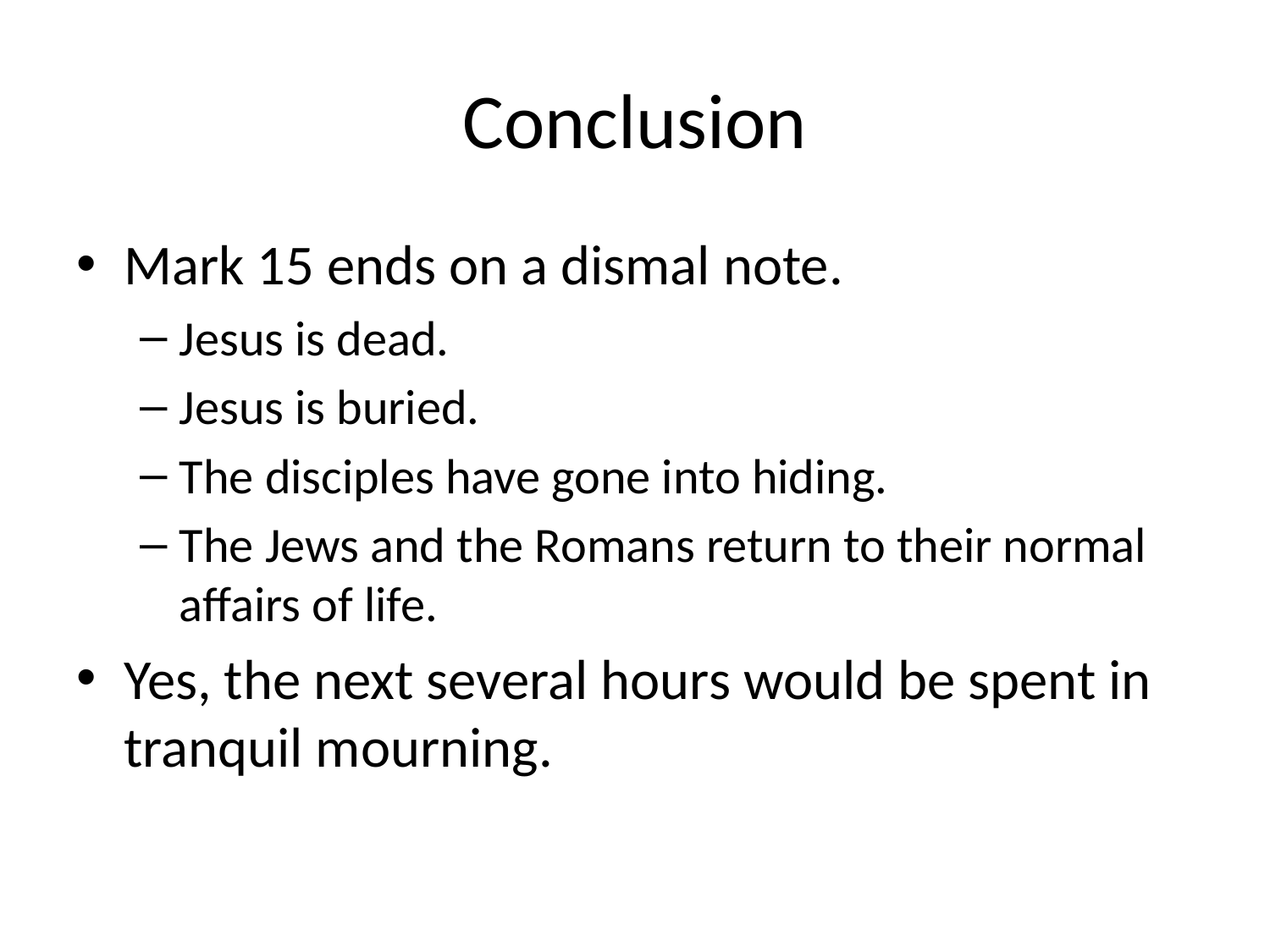

# Conclusion
Mark 15 ends on a dismal note.
Jesus is dead.
Jesus is buried.
The disciples have gone into hiding.
The Jews and the Romans return to their normal affairs of life.
Yes, the next several hours would be spent in tranquil mourning.